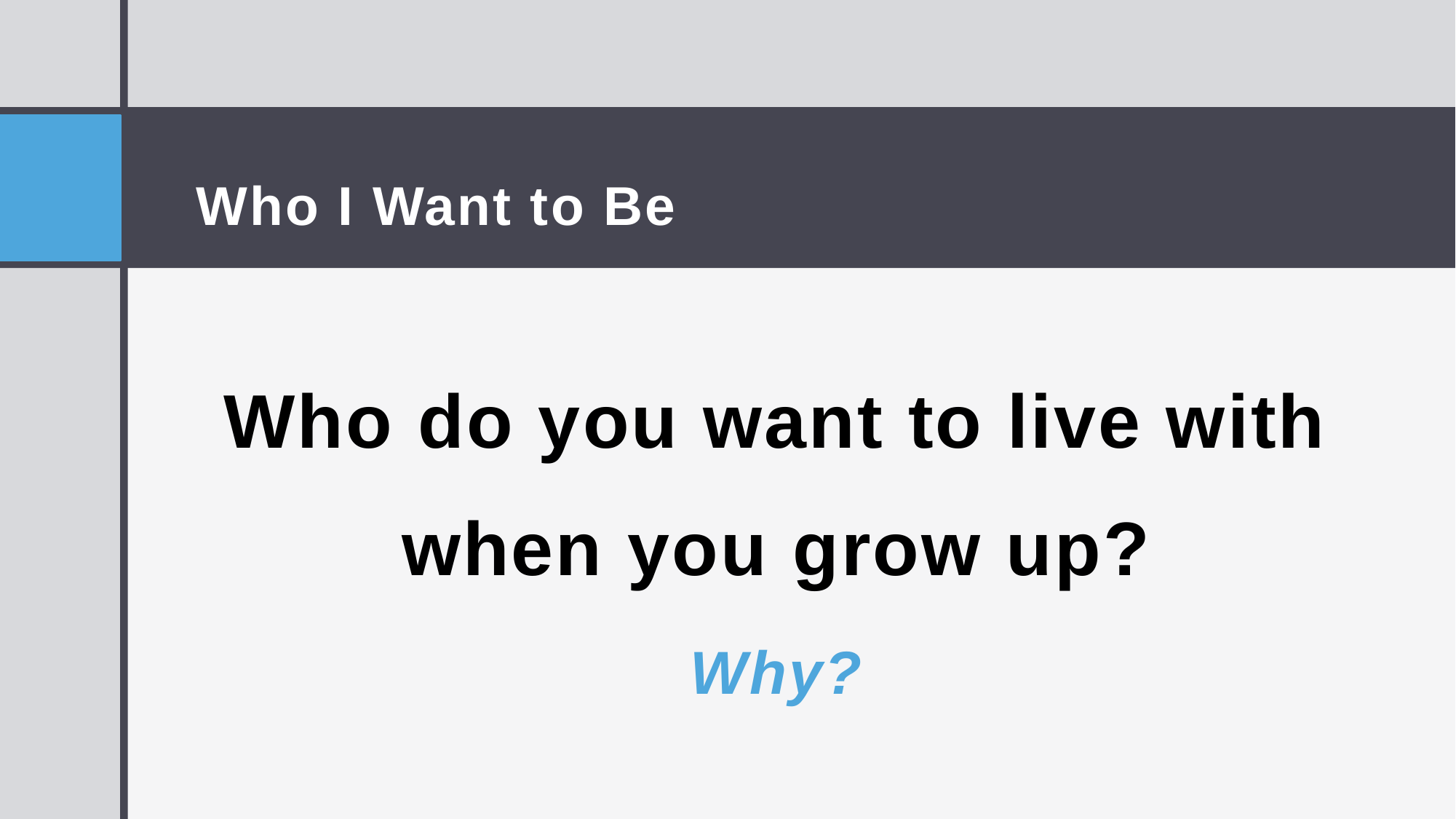

# Who I Want to Be

Who do you want to live with when you grow up?
Why?